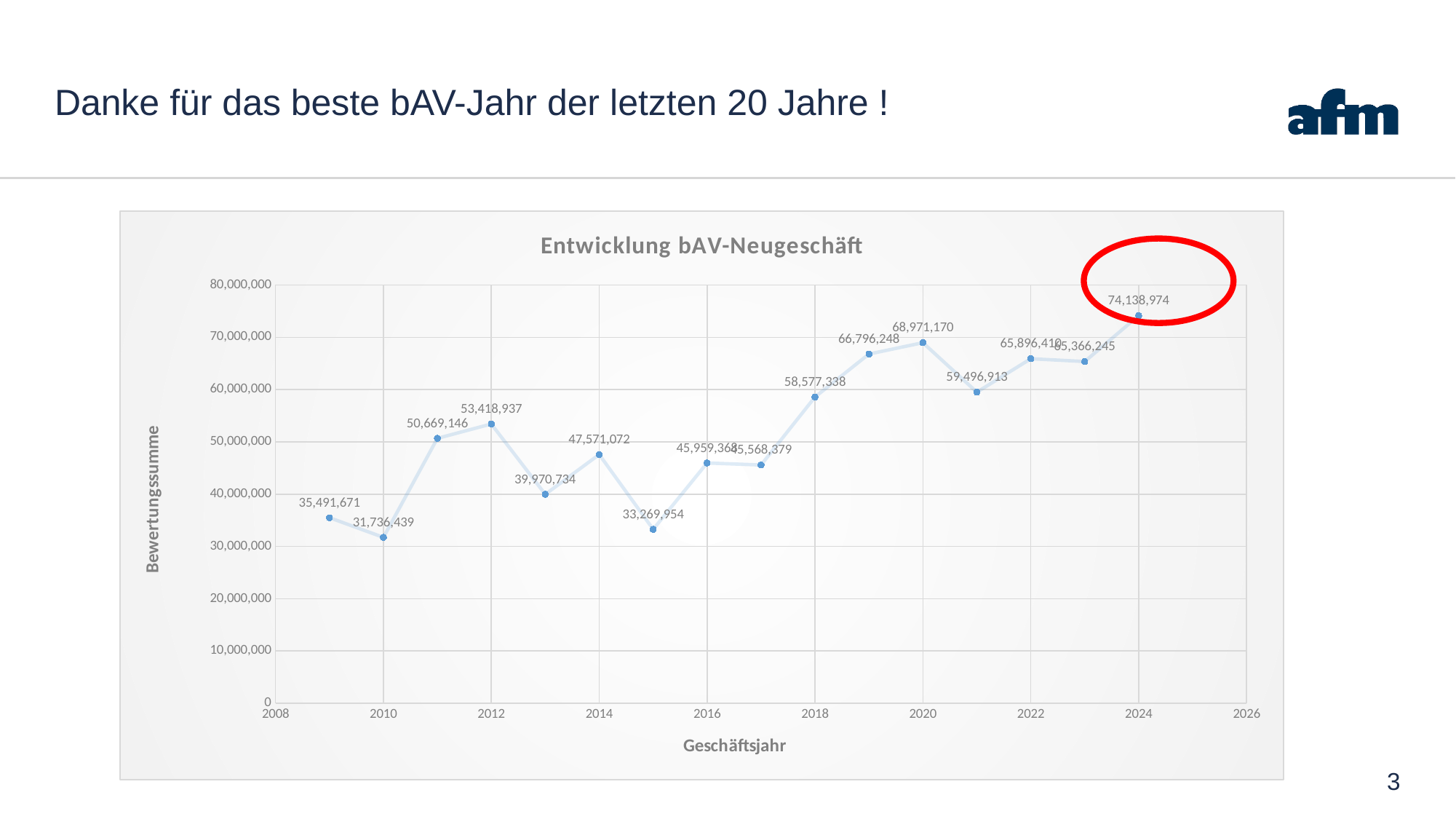

# Danke für das beste bAV-Jahr der letzten 20 Jahre !

### Chart: Entwicklung bAV-Neugeschäft

| Category |  |
|---|---|
3